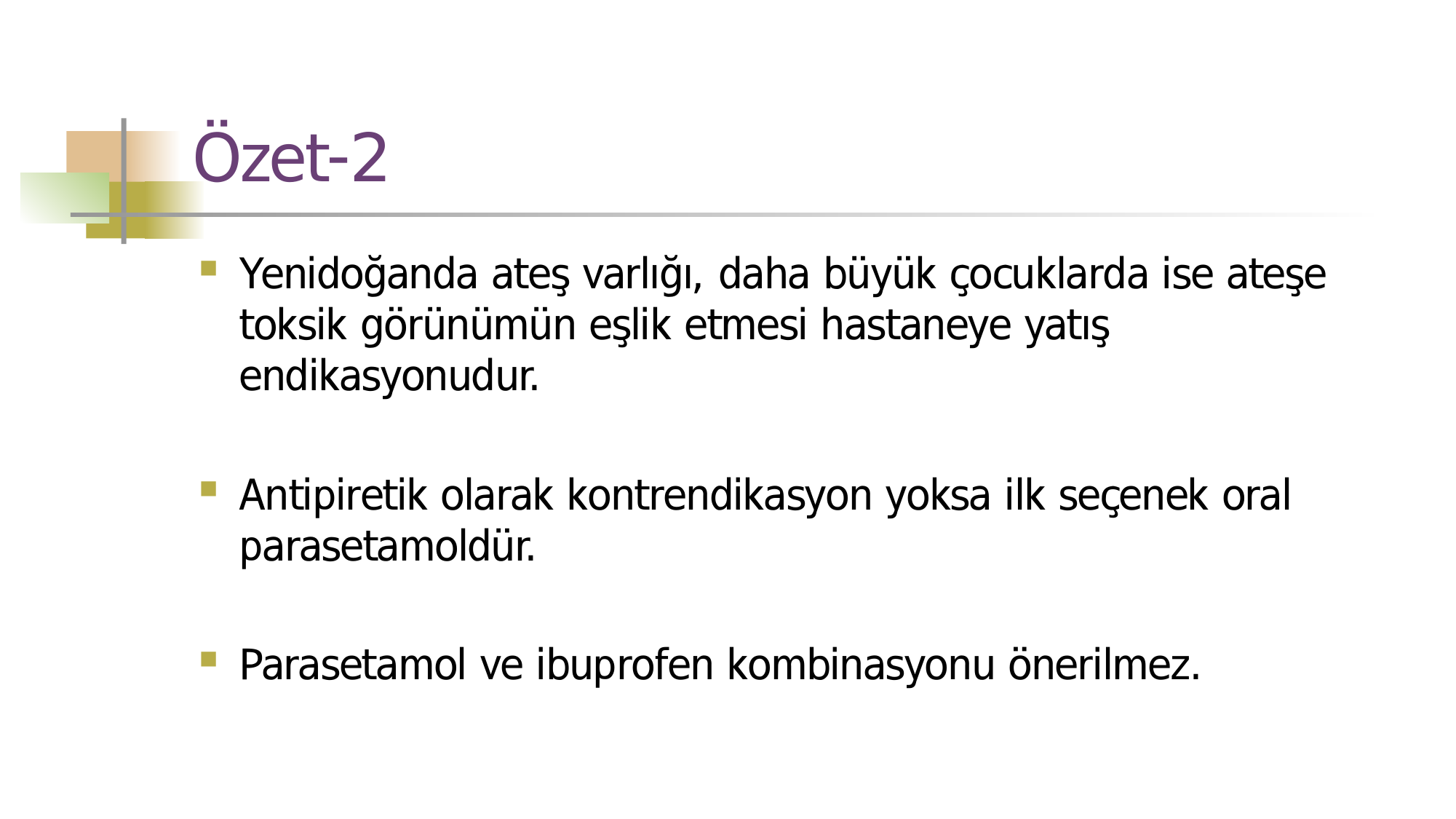

# Özet-2
Yenidoğanda ateş varlığı, daha büyük çocuklarda ise ateşe toksik görünümün eşlik etmesi hastaneye yatış endikasyonudur.

Antipiretik olarak kontrendikasyon yoksa ilk seçenek oral parasetamoldür.

Parasetamol ve ibuprofen kombinasyonu önerilmez.